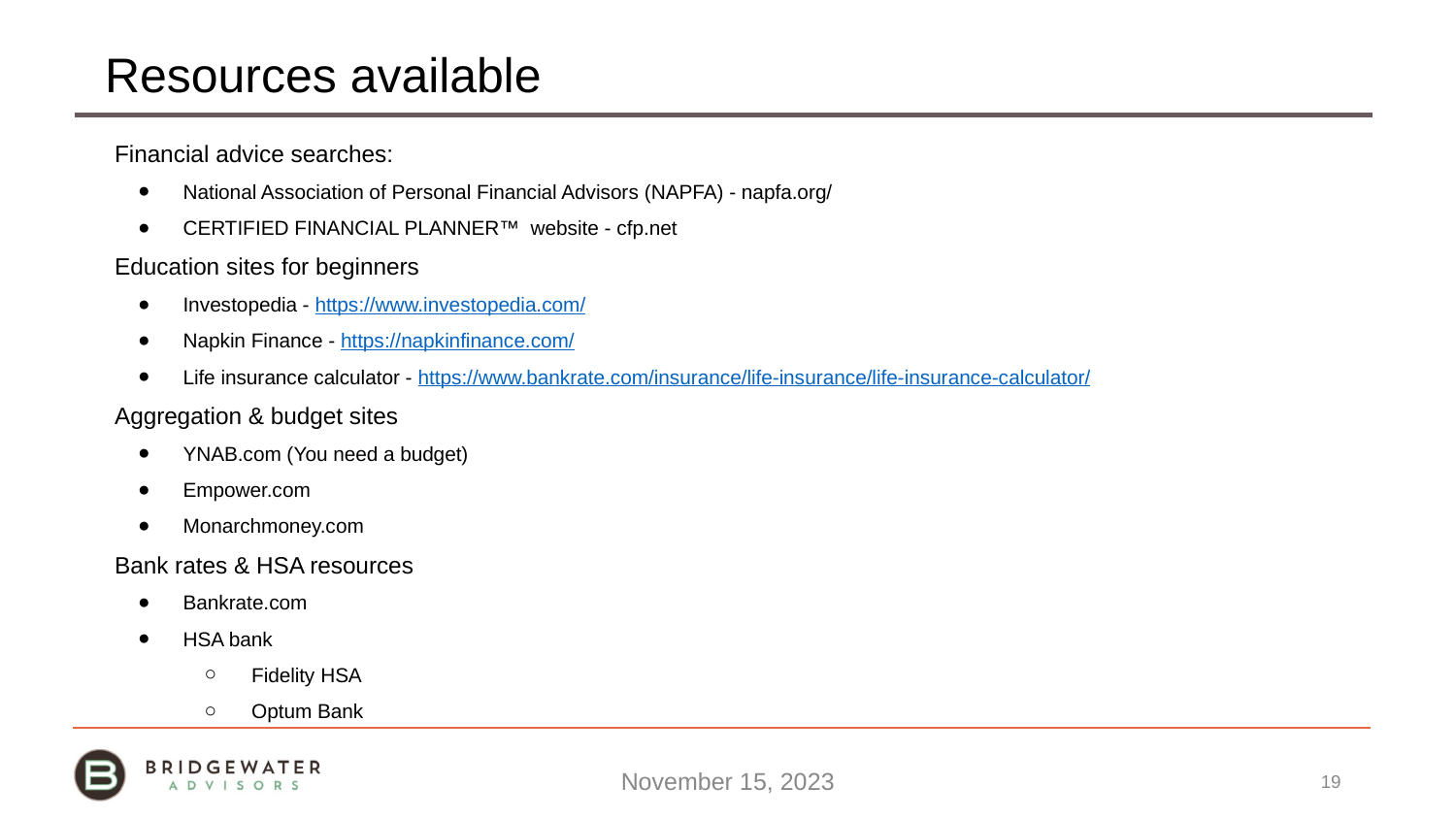

# Resources available
Financial advice searches:
National Association of Personal Financial Advisors (NAPFA) - napfa.org/
CERTIFIED FINANCIAL PLANNER™  website - cfp.net
Education sites for beginners
Investopedia - https://www.investopedia.com/
Napkin Finance - https://napkinfinance.com/
Life insurance calculator - https://www.bankrate.com/insurance/life-insurance/life-insurance-calculator/
Aggregation & budget sites
YNAB.com (You need a budget)
Empower.com
Monarchmoney.com
Bank rates & HSA resources
Bankrate.com
HSA bank
Fidelity HSA
Optum Bank
November 15, 2023
19